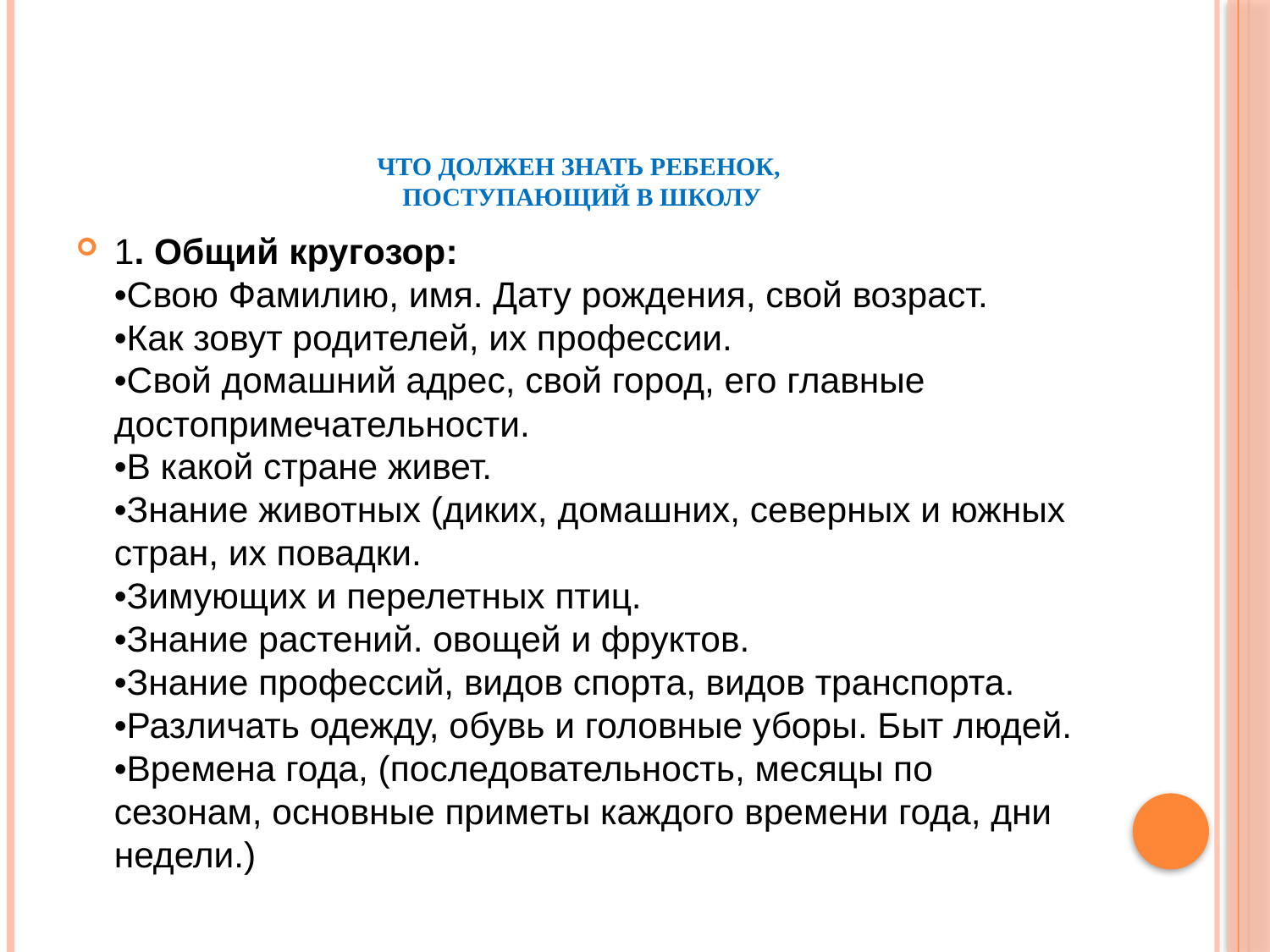

# Что должен знать ребенок, поступающий в школу
1. Общий кругозор:
•Свою Фамилию, имя. Дату рождения, свой возраст.
•Как зовут родителей, их профессии.
•Свой домашний адрес, свой город, его главные достопримечательности.
•В какой стране живет.
•Знание животных (диких, домашних, северных и южных стран, их повадки.
•Зимующих и перелетных птиц.
•Знание растений. овощей и фруктов.
•Знание профессий, видов спорта, видов транспорта.
•Различать одежду, обувь и головные уборы. Быт людей.
•Времена года, (последовательность, месяцы по сезонам, основные приметы каждого времени года, дни недели.)